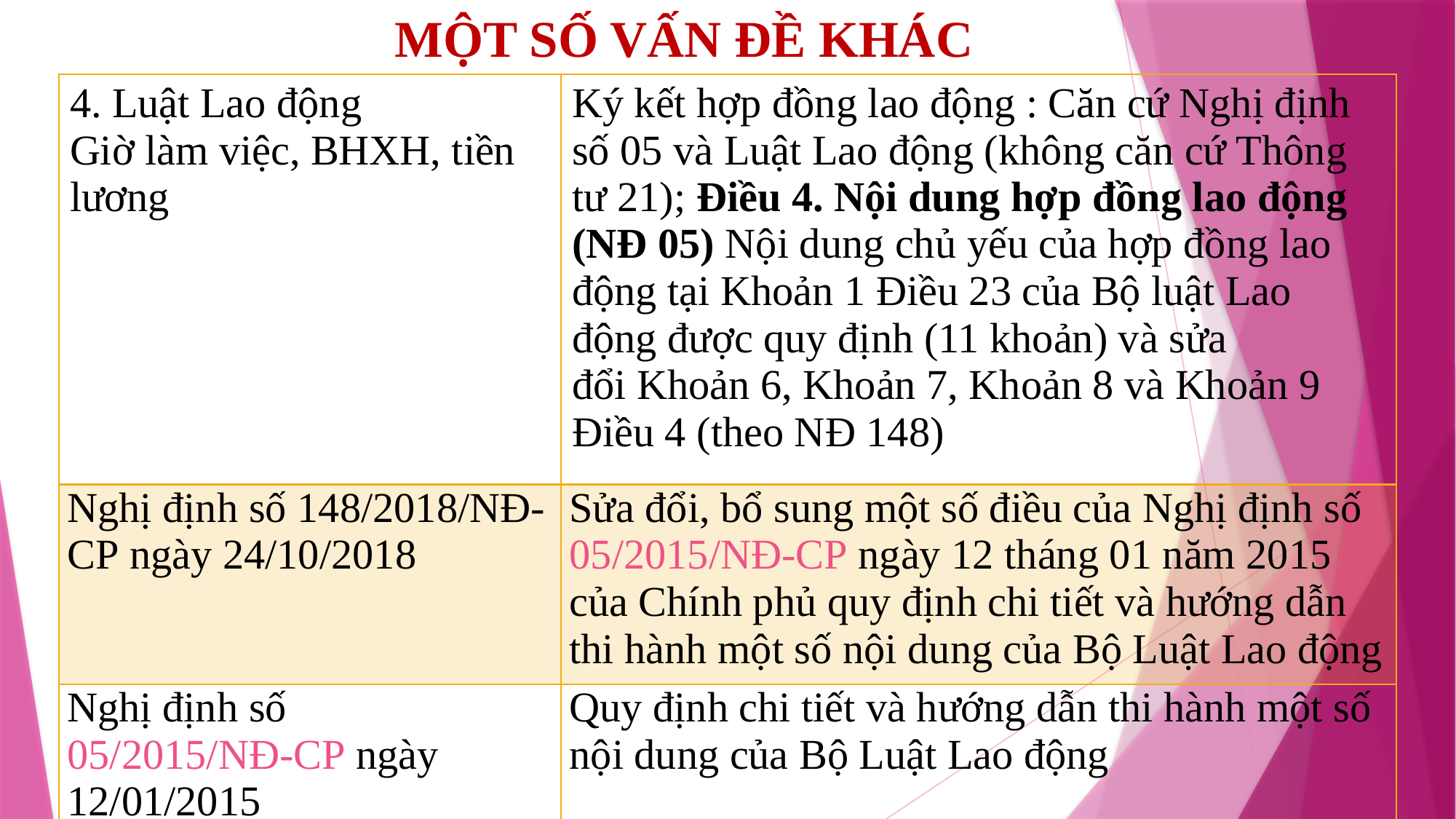

# MỘT SỐ VẤN ĐỀ KHÁC
| 4. Luật Lao động Giờ làm việc, BHXH, tiền lương | Ký kết hợp đồng lao động : Căn cứ Nghị định số 05 và Luật Lao động (không căn cứ Thông tư 21); Điều 4. Nội dung hợp đồng lao động (NĐ 05) Nội dung chủ yếu của hợp đồng lao động tại Khoản 1 Điều 23 của Bộ luật Lao động được quy định (11 khoản) và sửa đổi Khoản 6, Khoản 7, Khoản 8 và Khoản 9 Điều 4 (theo NĐ 148) |
| --- | --- |
| Nghị định số 148/2018/NĐ-CP ngày 24/10/2018 | Sửa đổi, bổ sung một số điều của Nghị định số 05/2015/NĐ-CP ngày 12 tháng 01 năm 2015 của Chính phủ quy định chi tiết và hướng dẫn thi hành một số nội dung của Bộ Luật Lao động |
| Nghị định số 05/2015/NĐ-CP ngày 12/01/2015 | Quy định chi tiết và hướng dẫn thi hành một số nội dung của Bộ Luật Lao động |